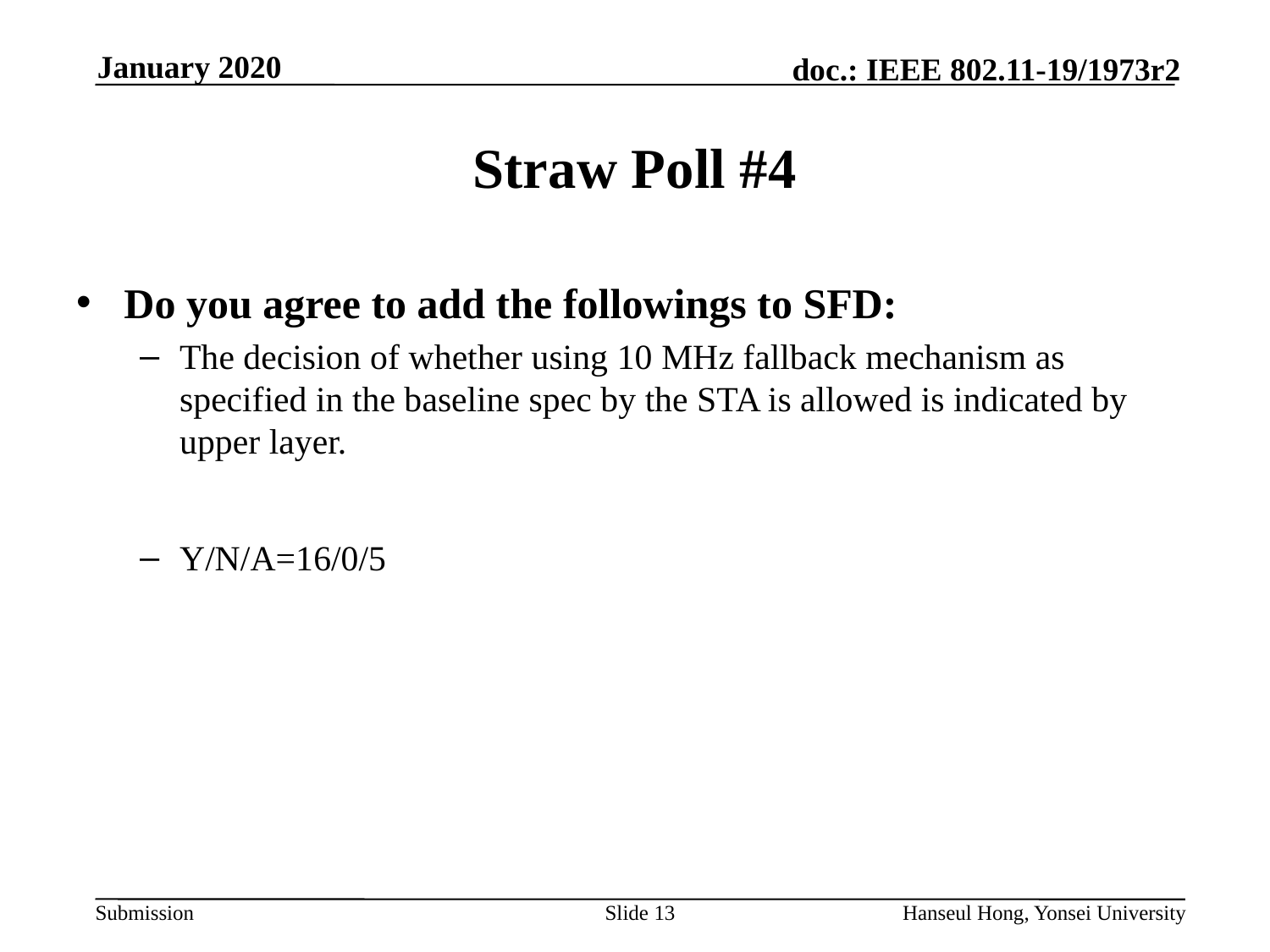

# Straw Poll #4
Do you agree to add the followings to SFD:
The decision of whether using 10 MHz fallback mechanism as specified in the baseline spec by the STA is allowed is indicated by upper layer.

Y/N/A=16/0/5